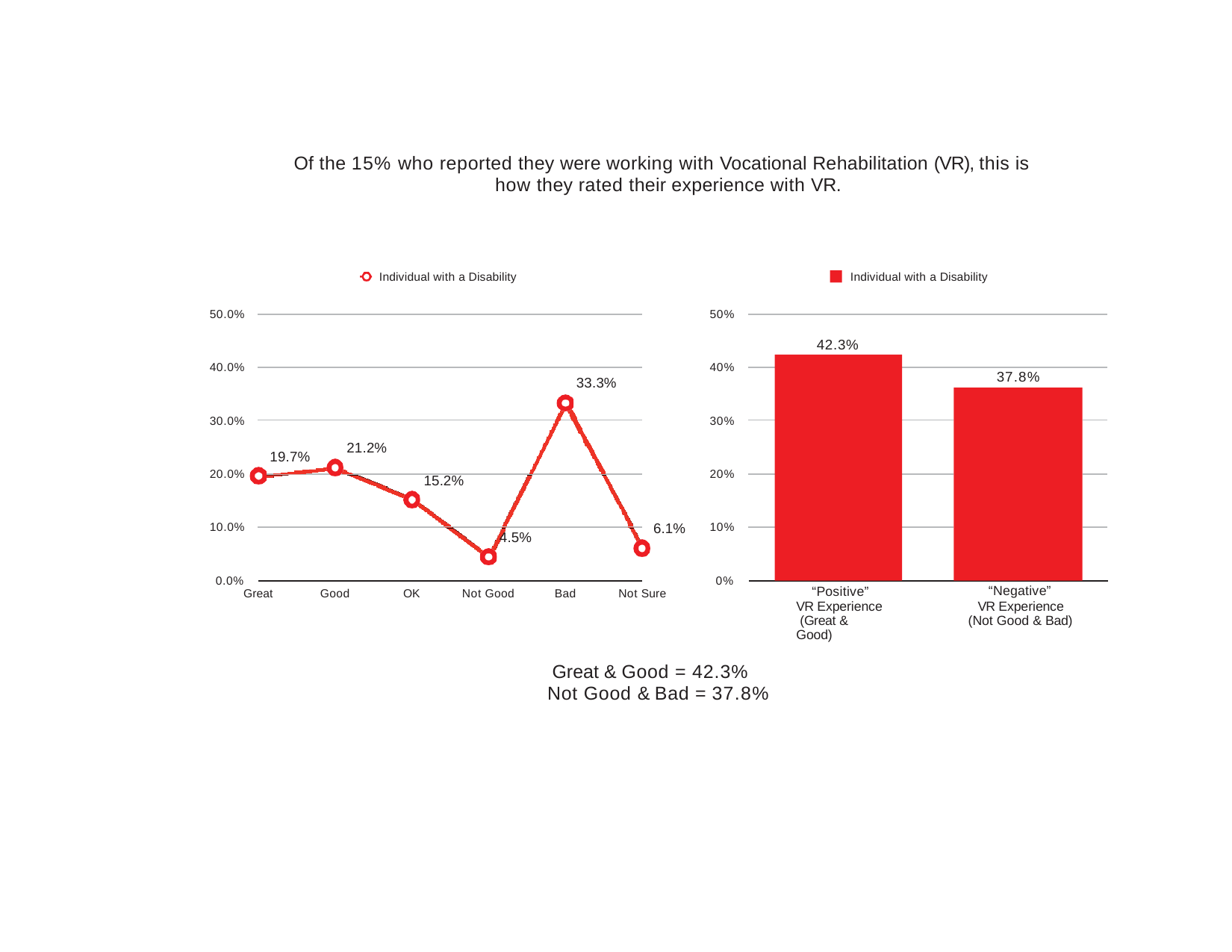

Of the 15% who reported they were working with Vocational Rehabilitation (VR), this is  how they rated their experience with VR.
Individual with a Disability
Individual with a Disability

50.0%
50%

42.3%

40.0%
40%
37.8%

33.3%

30.0%
30%

21.2%
19.7%

20.0%
20%

15.2%

6.1%
10.0%
10%
4.5%

0.0%
0%

“Negative”
VR Experience  (Not Good & Bad)
“Positive”  VR Experience  (Great & Good)
Great
Good
OK
Not Good
Bad
Not Sure
Great & Good = 42.3%  Not Good & Bad = 37.8%
17